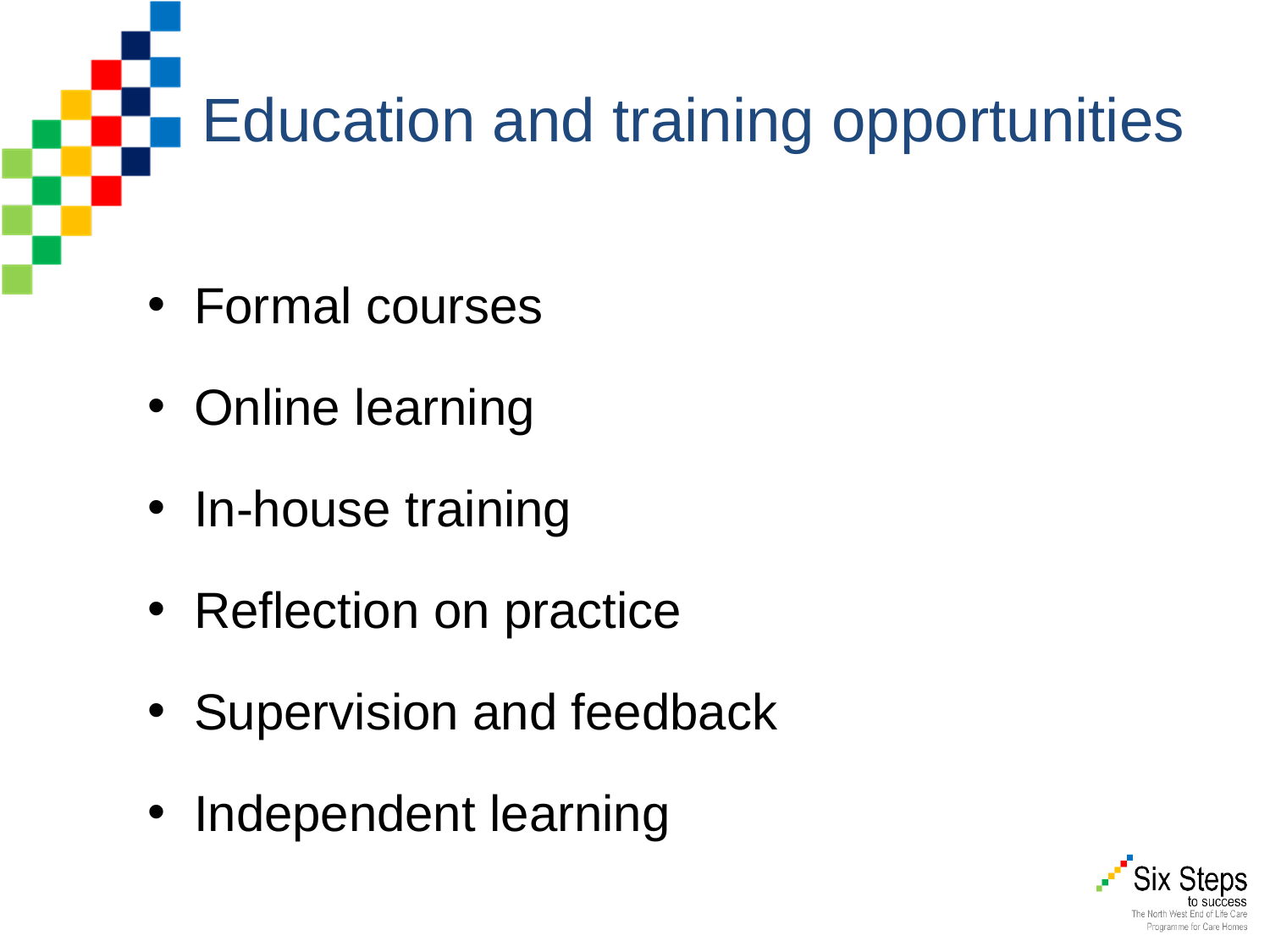

# Education and training opportunities
Formal courses
Online learning
In-house training
Reflection on practice
Supervision and feedback
Independent learning

15